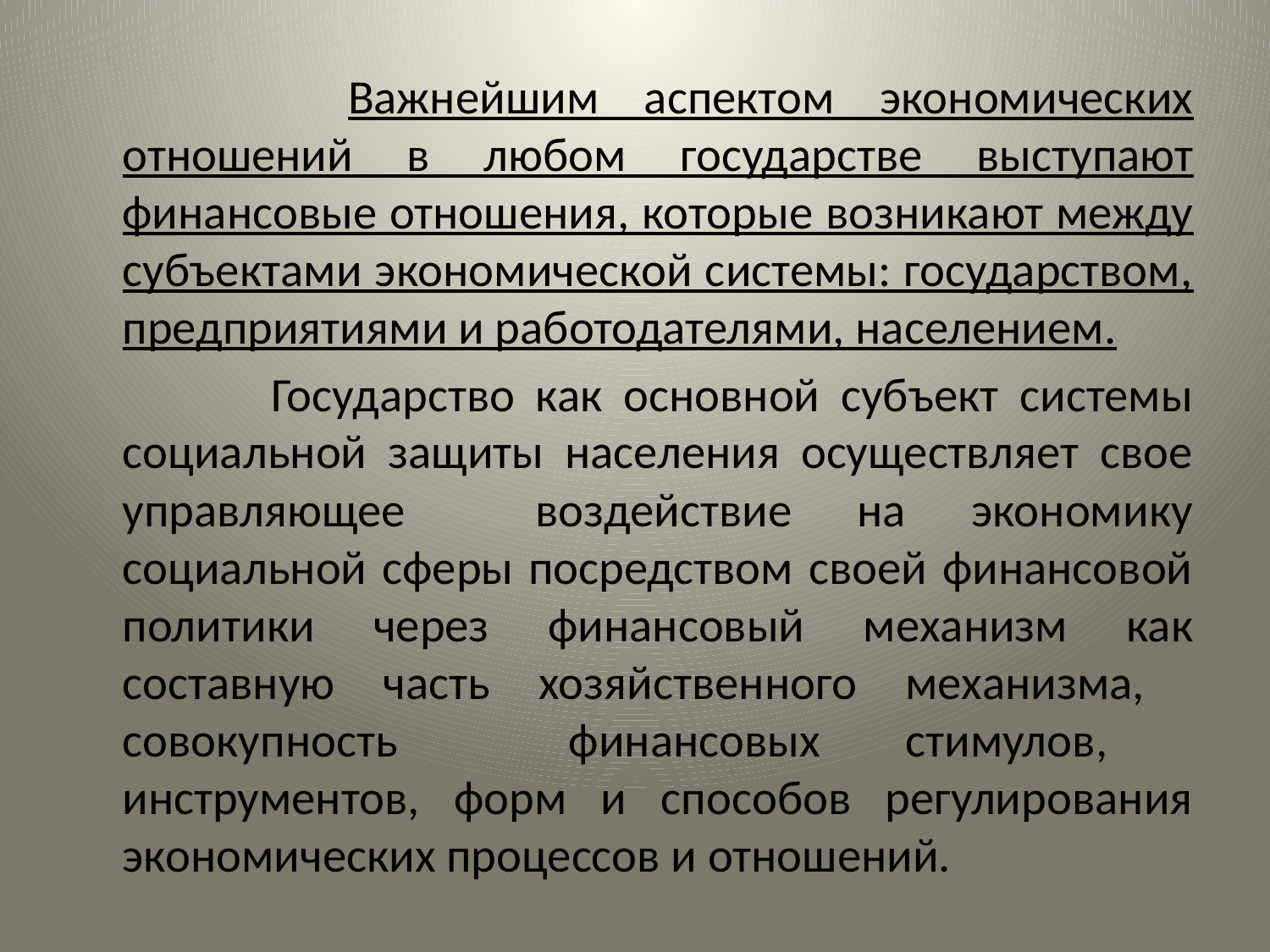

Важнейшим аспектом экономических отношений в любом государстве выступают финансовые отношения, которые возникают между субъектами экономической системы: государством, предприятиями и работодателями, населением.
     Государство как основной субъект системы социальной защиты населения осуществляет свое управляющее  воздействие на экономику социальной сферы посредством своей финансовой политики через финансовый механизм как составную часть хозяйственного механизма,  совокупность  финансовых стимулов,  инструментов, форм и способов регулирования экономических процессов и отношений.